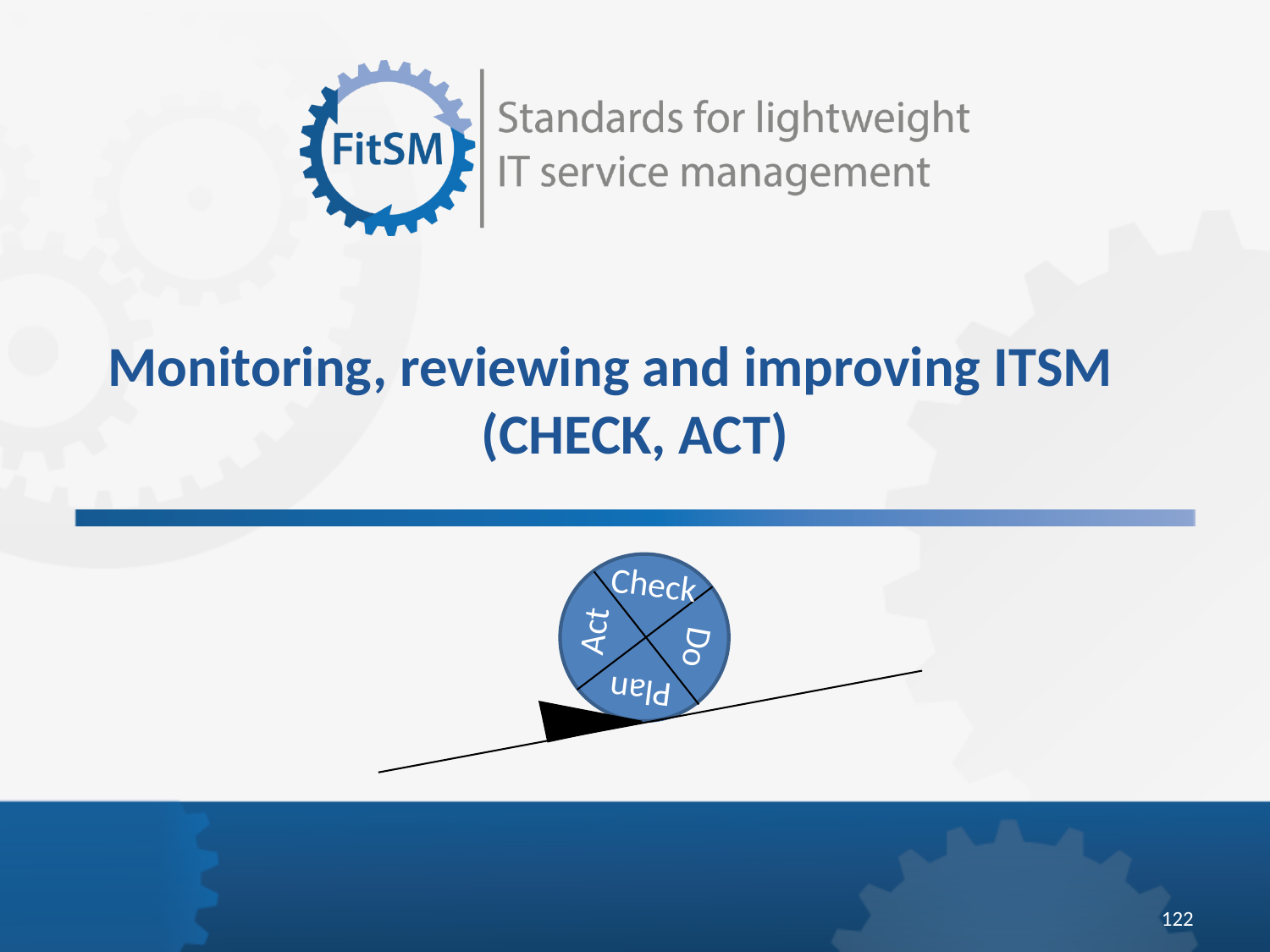

Monitoring, reviewing and improving ITSM
(CHECK, ACT)

Check

Act
Do

Plan

122